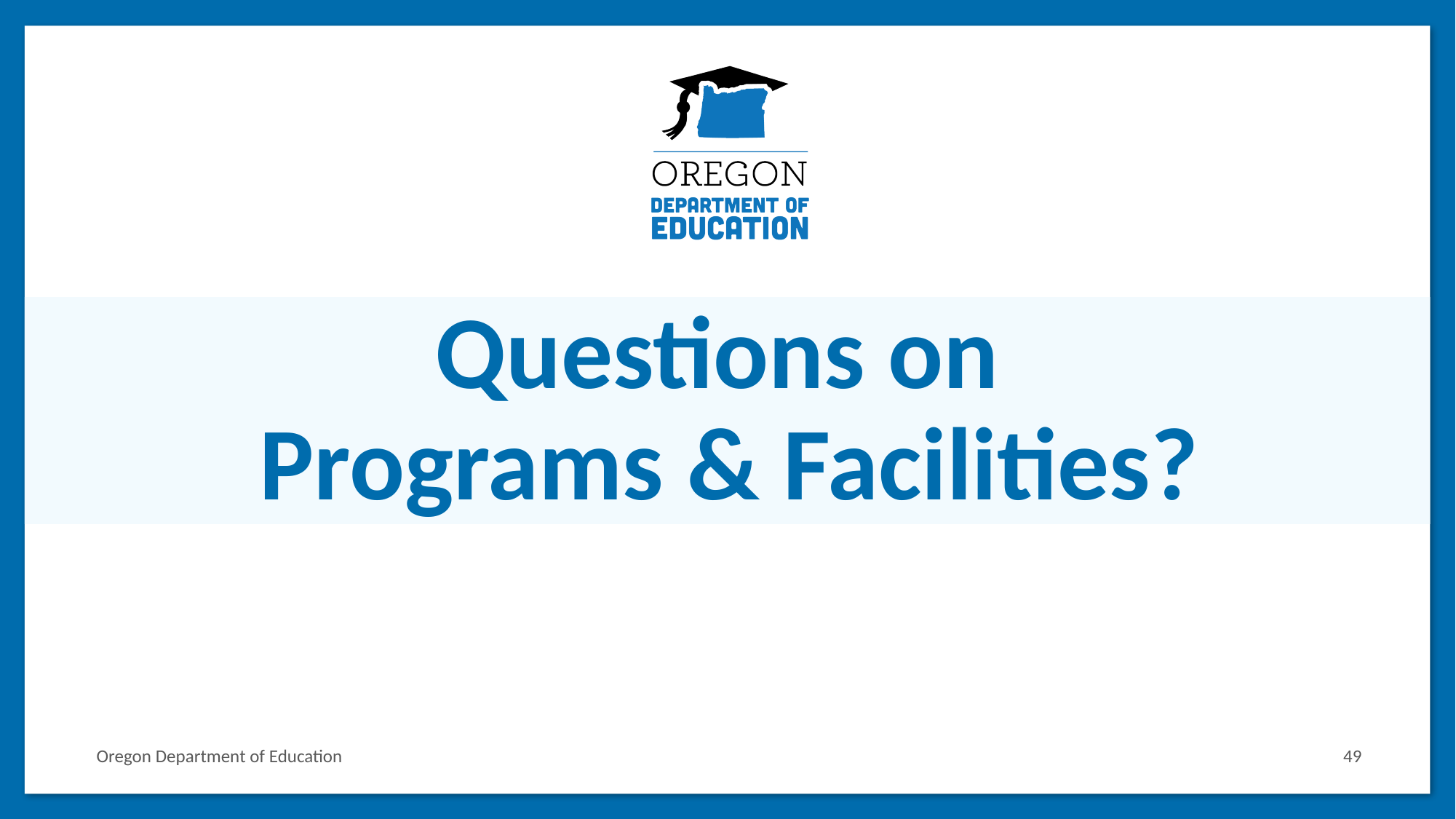

# Questions on Programs & Facilities?
Oregon Department of Education
49